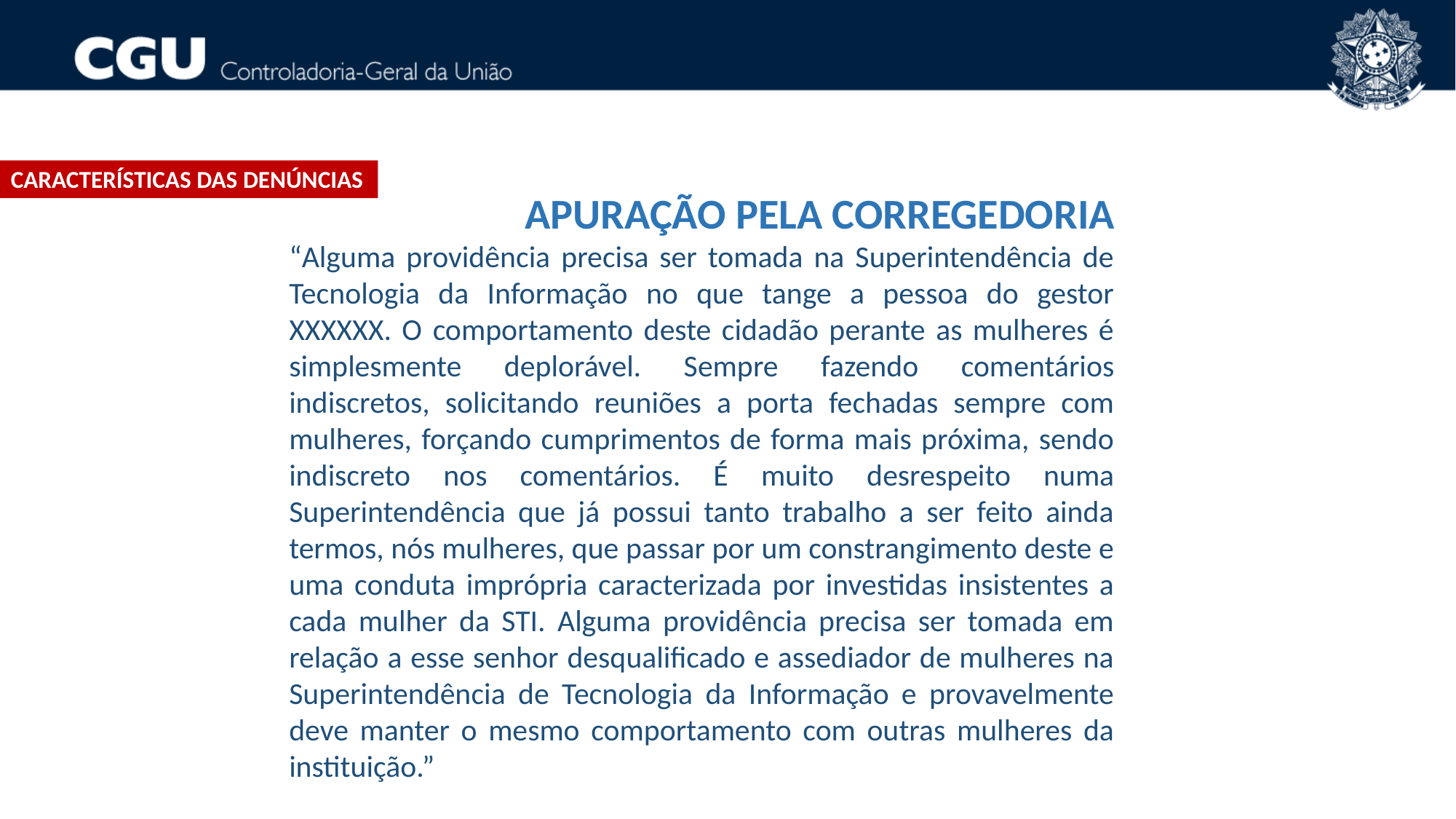

CARACTERÍSTICAS DAS DENÚNCIAS
APURAÇÃO PELA CORREGEDORIA
“Alguma providência precisa ser tomada na Superintendência de Tecnologia da Informação no que tange a pessoa do gestor XXXXXX. O comportamento deste cidadão perante as mulheres é simplesmente deplorável. Sempre fazendo comentários indiscretos, solicitando reuniões a porta fechadas sempre com mulheres, forçando cumprimentos de forma mais próxima, sendo indiscreto nos comentários. É muito desrespeito numa Superintendência que já possui tanto trabalho a ser feito ainda termos, nós mulheres, que passar por um constrangimento deste e uma conduta imprópria caracterizada por investidas insistentes a cada mulher da STI. Alguma providência precisa ser tomada em relação a esse senhor desqualificado e assediador de mulheres na Superintendência de Tecnologia da Informação e provavelmente deve manter o mesmo comportamento com outras mulheres da instituição.”